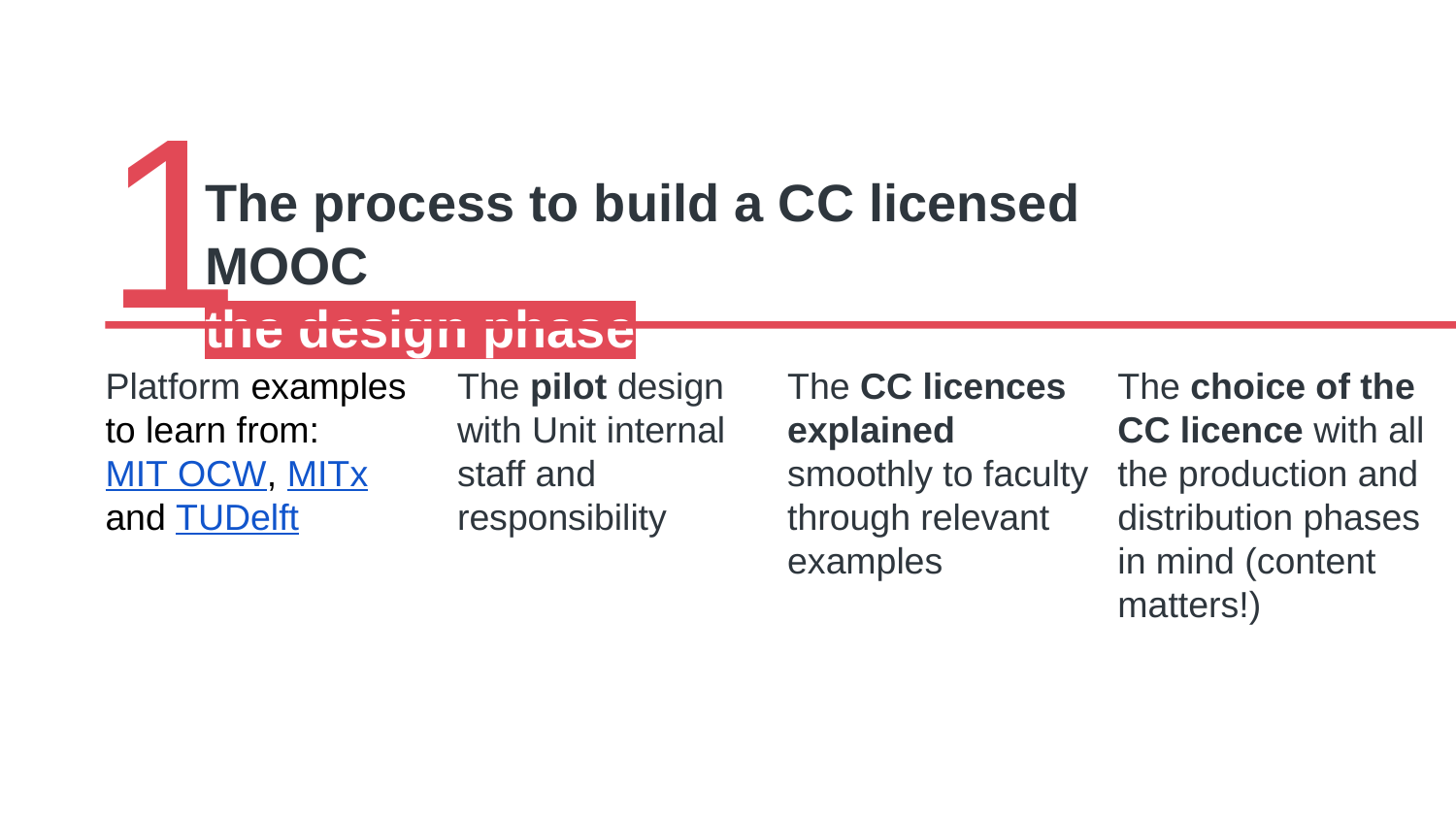

1
The process to build a CC licensed MOOC
the design phase

Platform examples to learn from: MIT OCW, MITx and TUDelft
The pilot design with Unit internal staff and responsibility
The CC licences explained smoothly to faculty through relevant examples
The choice of the CC licence with all the production and distribution phases in mind (content matters!)